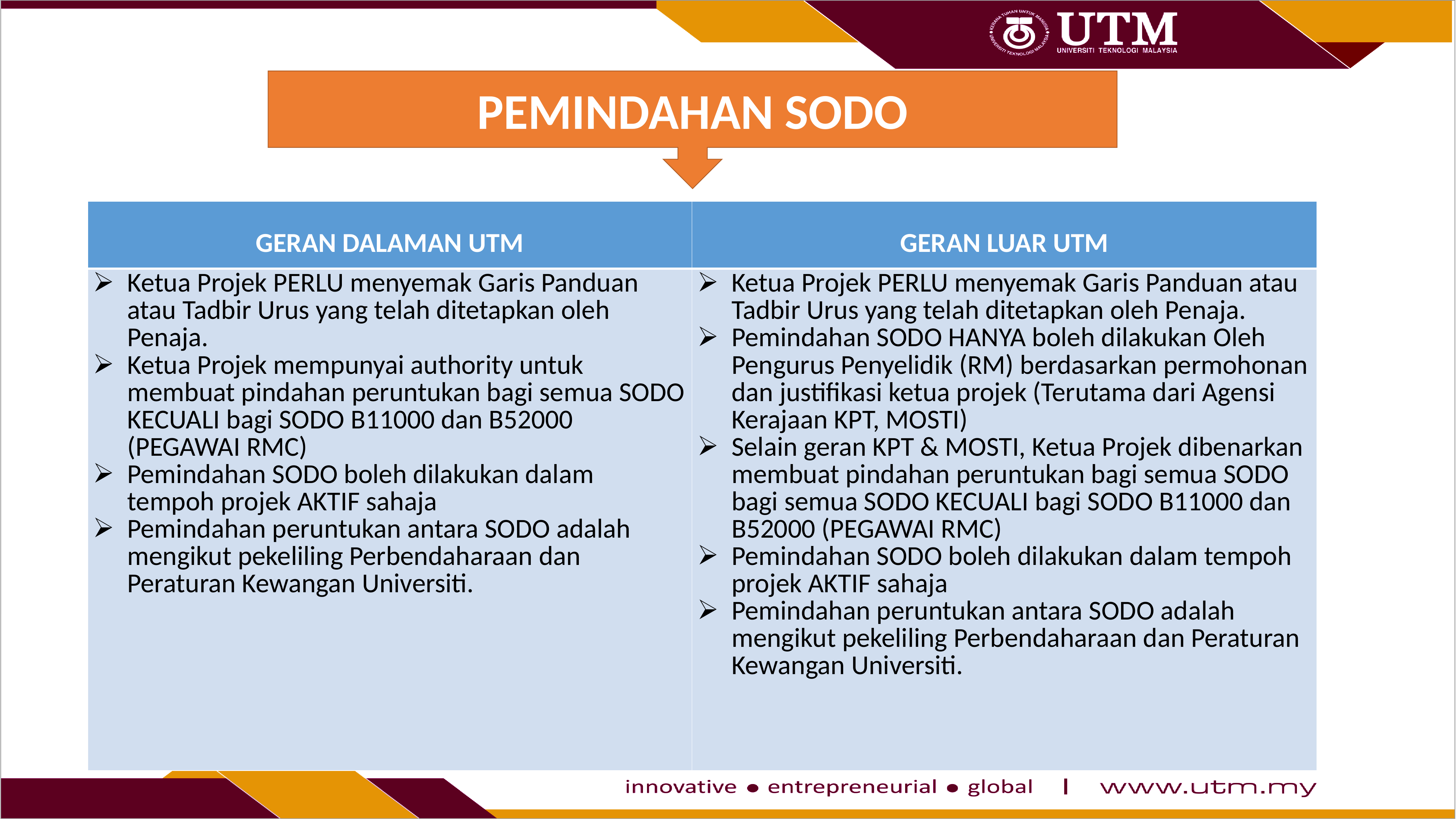

PEMINDAHAN SODO
| GERAN DALAMAN UTM | GERAN LUAR UTM |
| --- | --- |
| Ketua Projek PERLU menyemak Garis Panduan atau Tadbir Urus yang telah ditetapkan oleh Penaja. Ketua Projek mempunyai authority untuk membuat pindahan peruntukan bagi semua SODO KECUALI bagi SODO B11000 dan B52000 (PEGAWAI RMC) Pemindahan SODO boleh dilakukan dalam tempoh projek AKTIF sahaja Pemindahan peruntukan antara SODO adalah mengikut pekeliling Perbendaharaan dan Peraturan Kewangan Universiti. | Ketua Projek PERLU menyemak Garis Panduan atau Tadbir Urus yang telah ditetapkan oleh Penaja. Pemindahan SODO HANYA boleh dilakukan Oleh Pengurus Penyelidik (RM) berdasarkan permohonan dan justifikasi ketua projek (Terutama dari Agensi Kerajaan KPT, MOSTI) Selain geran KPT & MOSTI, Ketua Projek dibenarkan membuat pindahan peruntukan bagi semua SODO bagi semua SODO KECUALI bagi SODO B11000 dan B52000 (PEGAWAI RMC) Pemindahan SODO boleh dilakukan dalam tempoh projek AKTIF sahaja Pemindahan peruntukan antara SODO adalah mengikut pekeliling Perbendaharaan dan Peraturan Kewangan Universiti. |